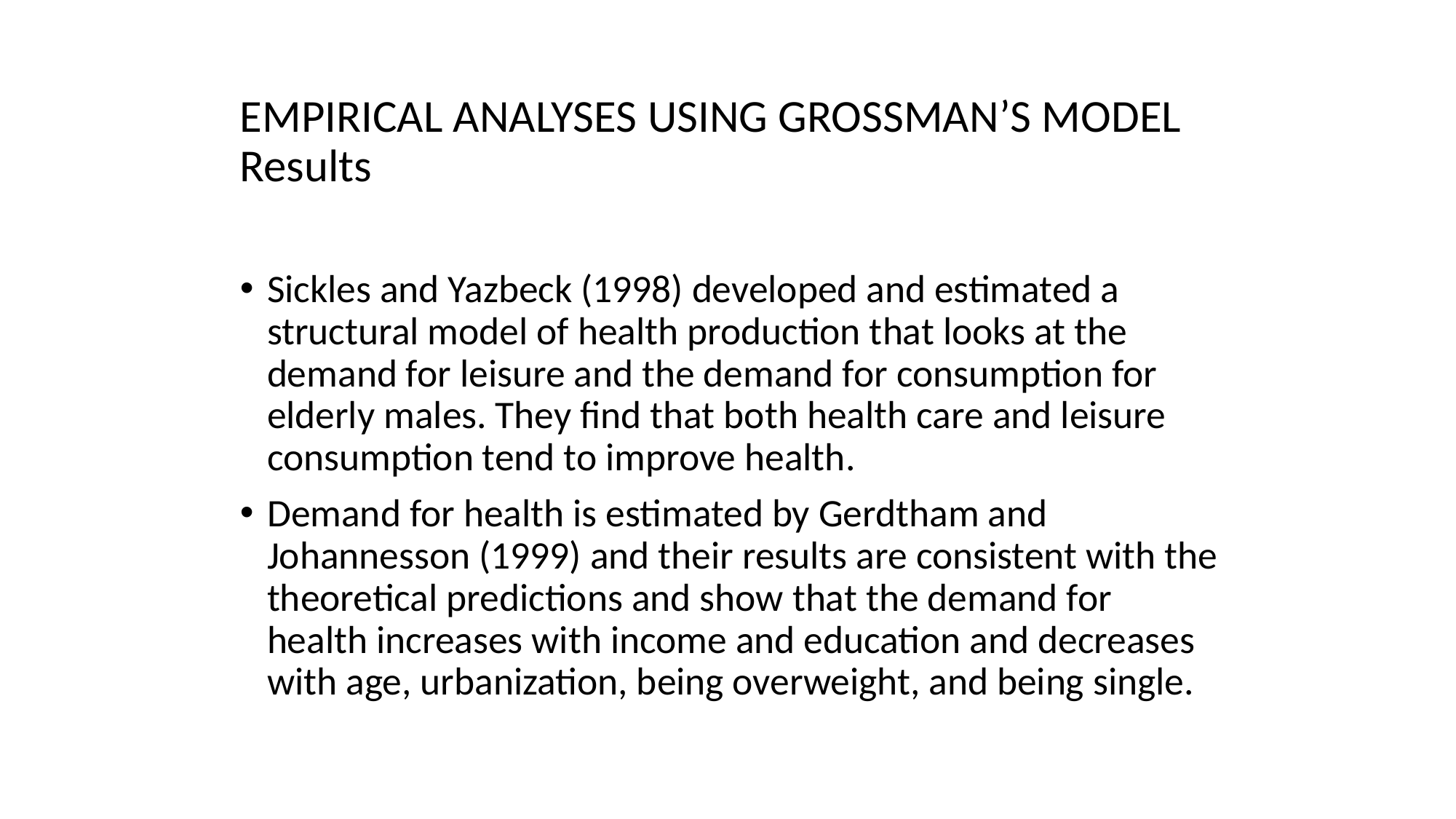

# EMPIRICAL ANALYSES USING GROSSMAN’S MODEL Results
Sickles and Yazbeck (1998) developed and estimated a structural model of health production that looks at the demand for leisure and the demand for consumption for elderly males. They find that both health care and leisure consumption tend to improve health.
Demand for health is estimated by Gerdtham and Johannesson (1999) and their results are consistent with the theoretical predictions and show that the demand for health increases with income and education and decreases with age, urbanization, being overweight, and being single.